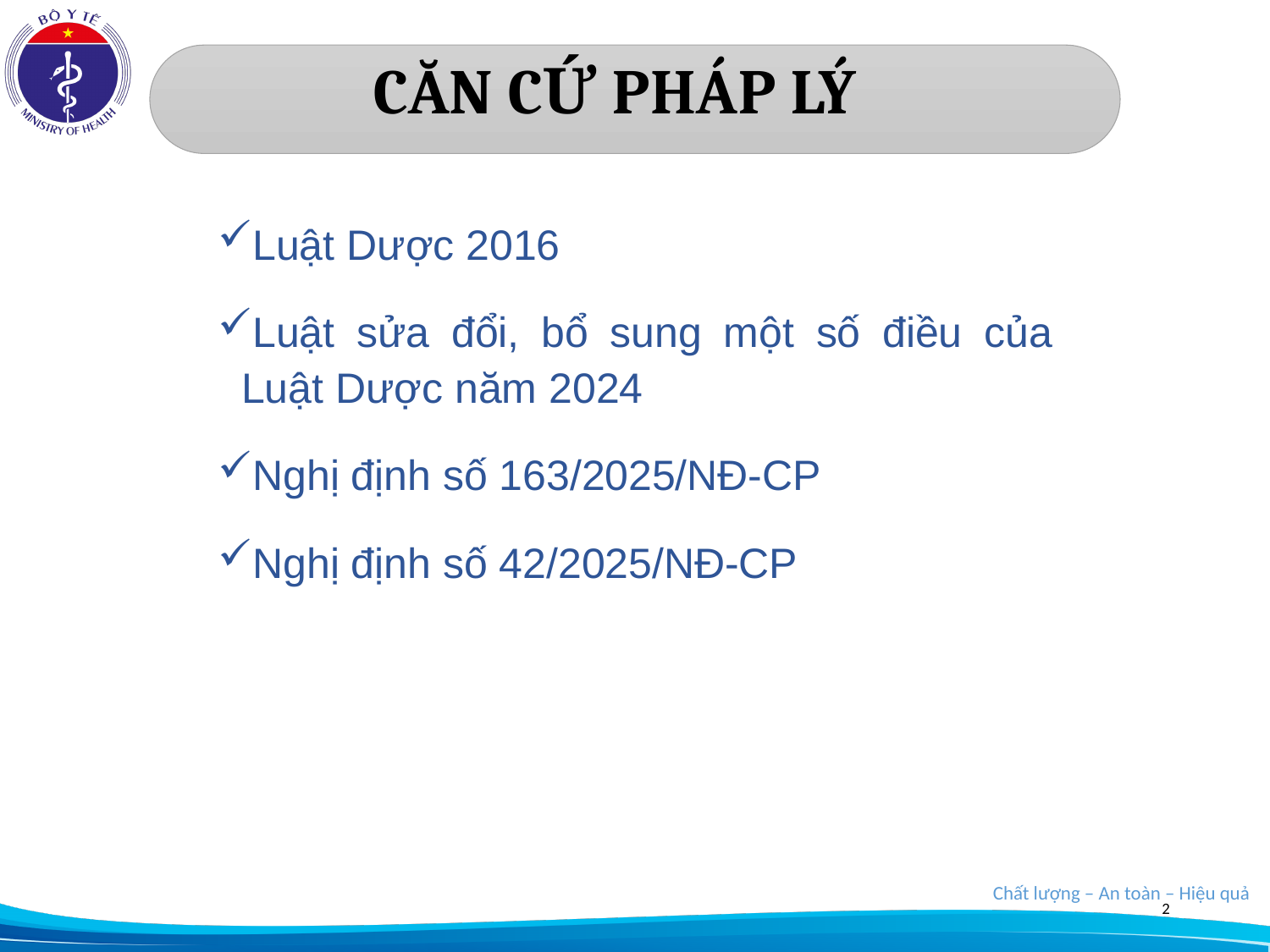

# CĂN CỨ PHÁP LÝ

Luật Dược 2016
Luật sửa đổi, bổ sung một số điều của Luật Dược năm 2024
Nghị định số 163/2025/NĐ-CP
Nghị định số 42/2025/NĐ-CP

2